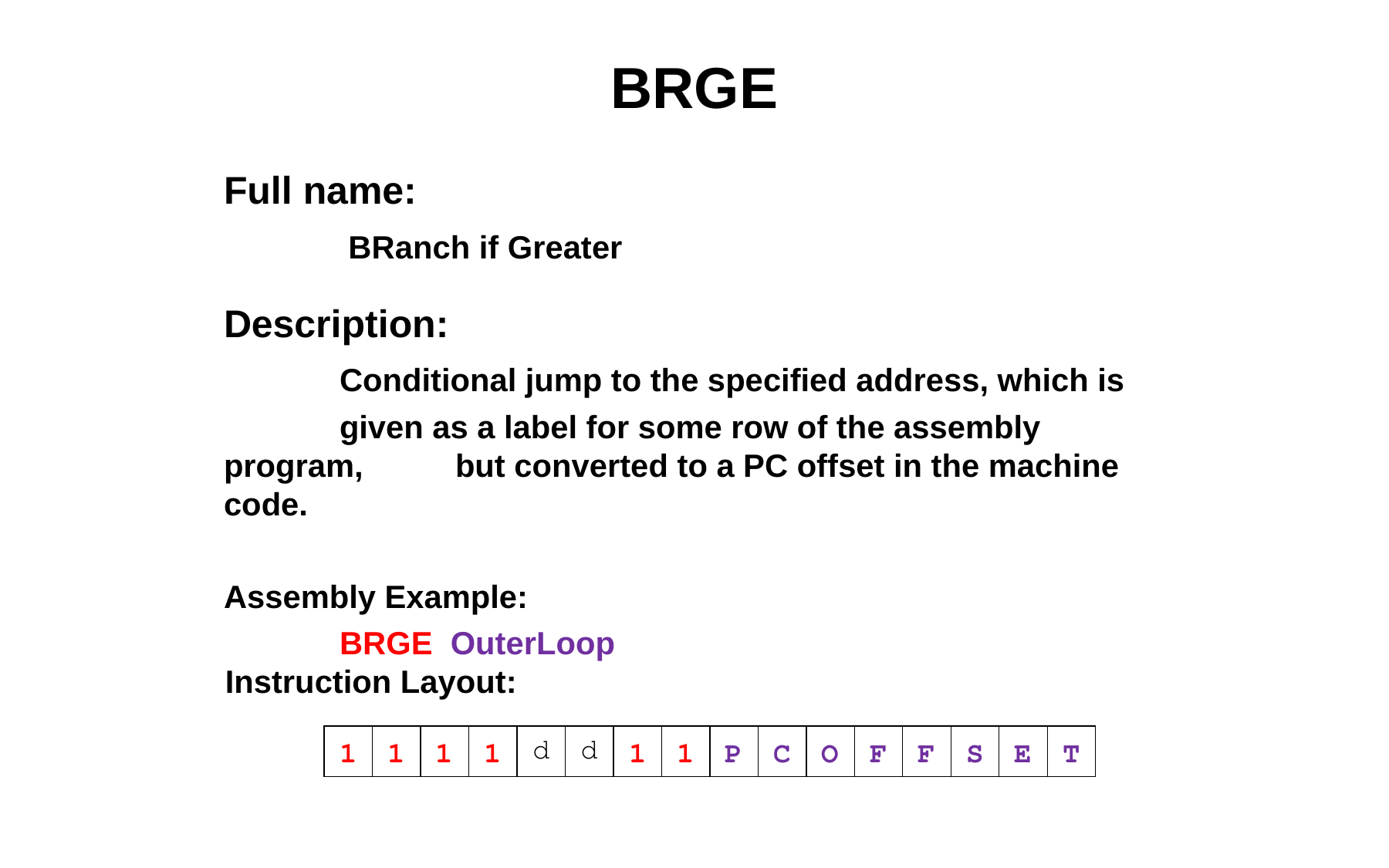

# BRGE
Full name:
	 BRanch if Greater

Description:
	Conditional jump to the specified address, which is
	given as a label for some row of the assembly program, 	but converted to a PC offset in the machine code.

Assembly Example:
	BRGE  OuterLoop
Instruction Layout:

| 1 | 1 | 1 | 1 | d | d | 1 | 1 | P | C | O | F | F | S | E | T |
| --- | --- | --- | --- | --- | --- | --- | --- | --- | --- | --- | --- | --- | --- | --- | --- |